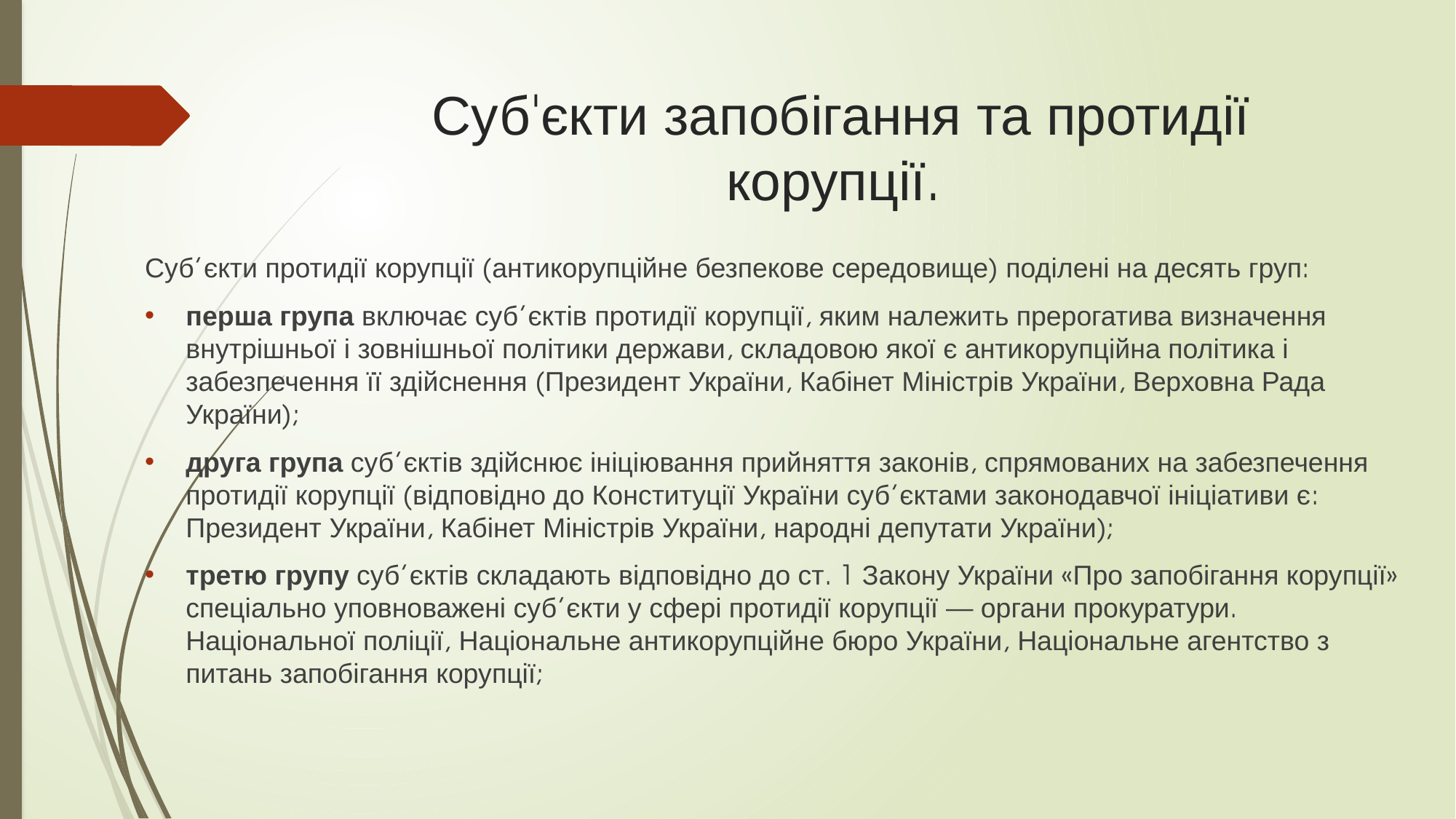

# Суб'єкти запобігання та протидії корупції.
Суб’єкти протидії корупції (антикорупційне безпекове середовище) поділені на десять груп:
перша група включає суб’єктів протидії корупції, яким належить прерогатива визначення внутрішньої і зовнішньої політики держави, складовою якої є антикорупційна політика і забезпечення її здійснення (Президент України, Кабінет Міністрів України, Верховна Рада України);
друга група суб’єктів здійснює ініціювання прийняття законів, спрямованих на забезпечення протидії корупції (відповідно до Конституції України суб’єктами законодавчої ініціативи є: Президент України, Кабінет Міністрів України, народні депутати України);
третю групу суб’єктів складають відповідно до ст. 1 Закону України «Про запобігання корупції» спеціально уповноважені суб’єкти у сфері протидії корупції — органи прокуратури. Національної поліції, Національне антикорупційне бюро України, Національне агентство з питань запобігання корупції;